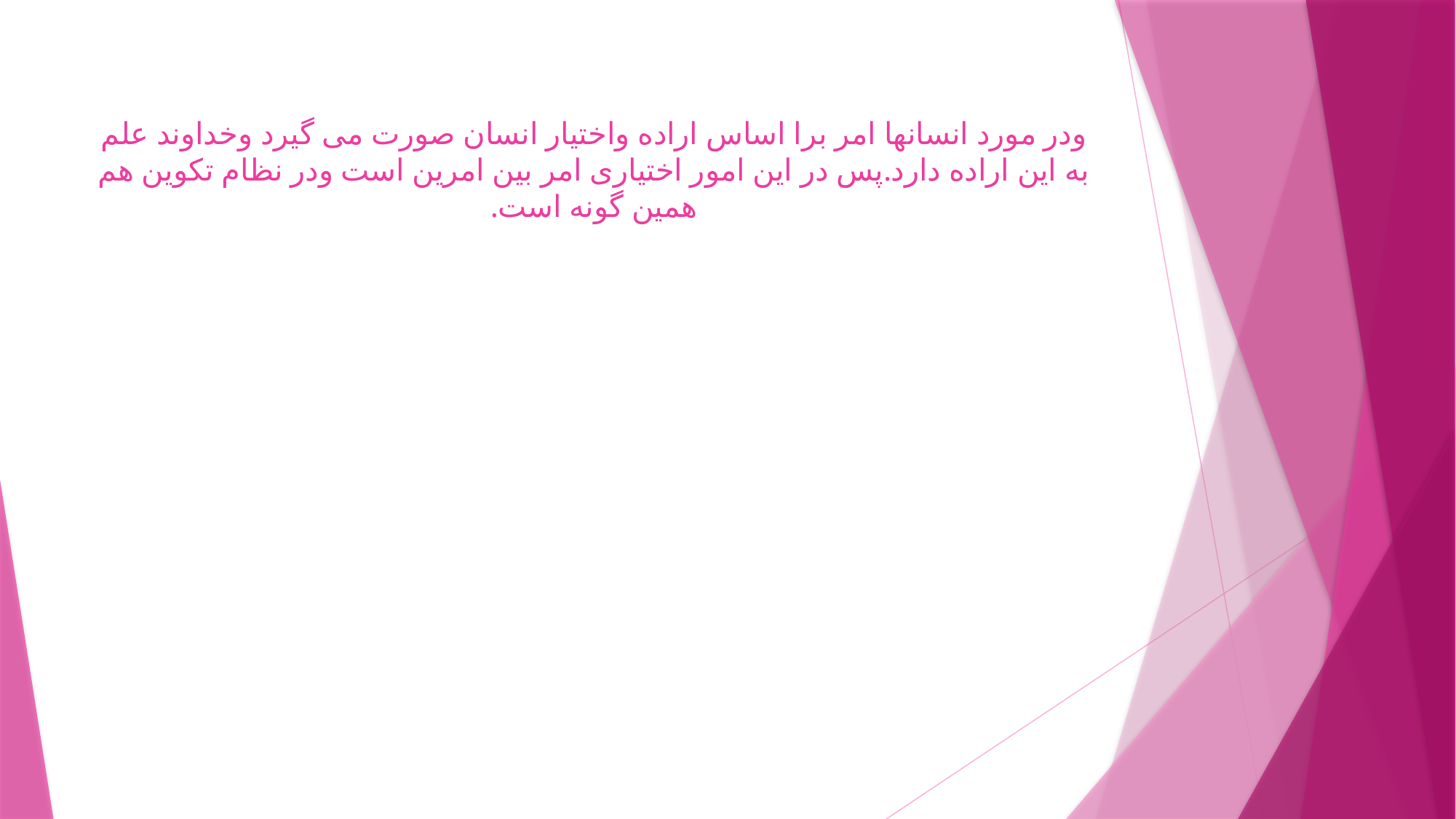

# ودر مورد انسانها امر برا اساس اراده واختیار انسان صورت می گیرد وخداوند علم به این اراده دارد.پس در این امور اختیاری امر بین امرین است ودر نظام تکوین هم همین گونه است.